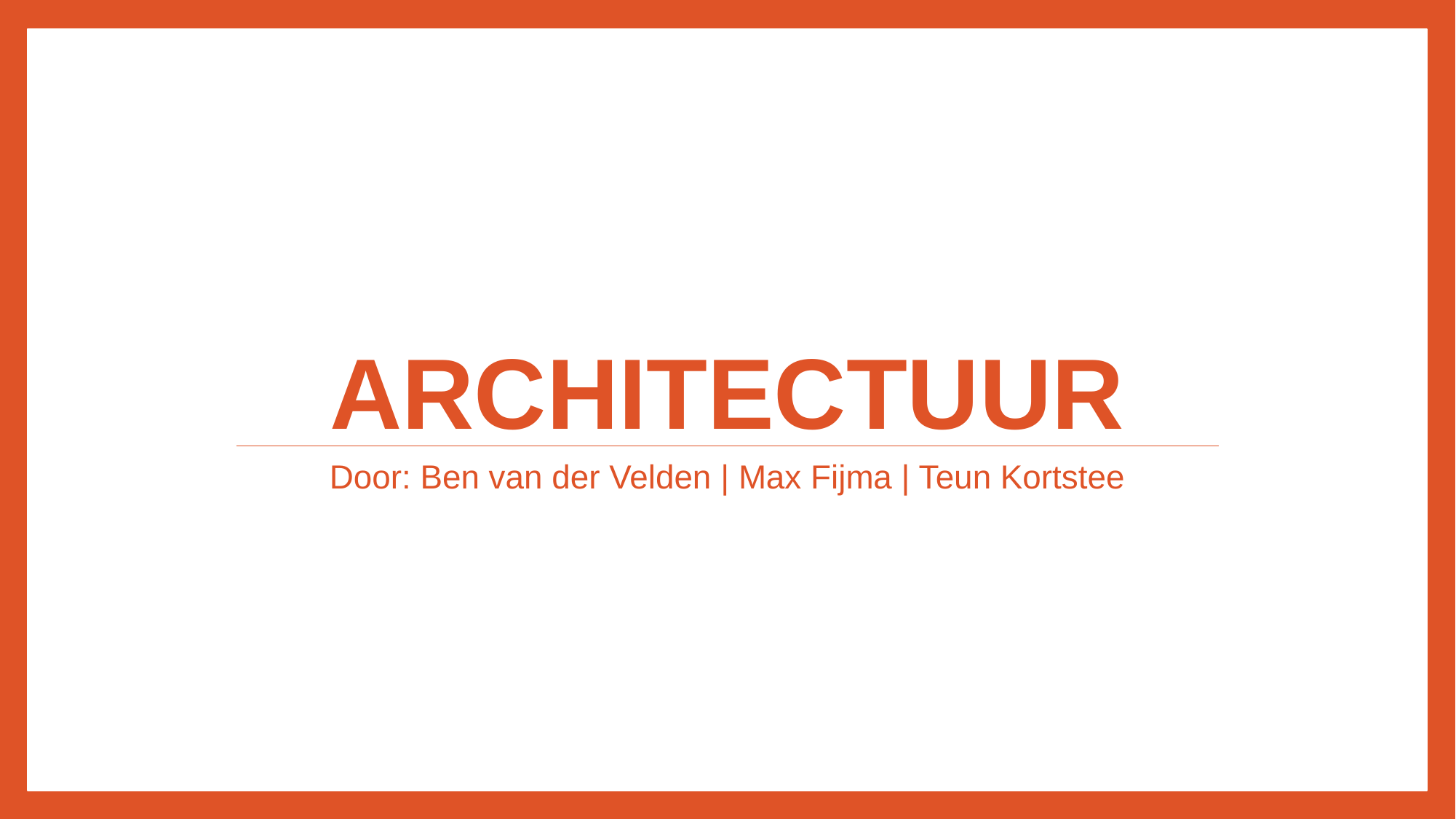

# ARCHITECTUUR
Door: Ben van der Velden | Max Fijma | Teun Kortstee